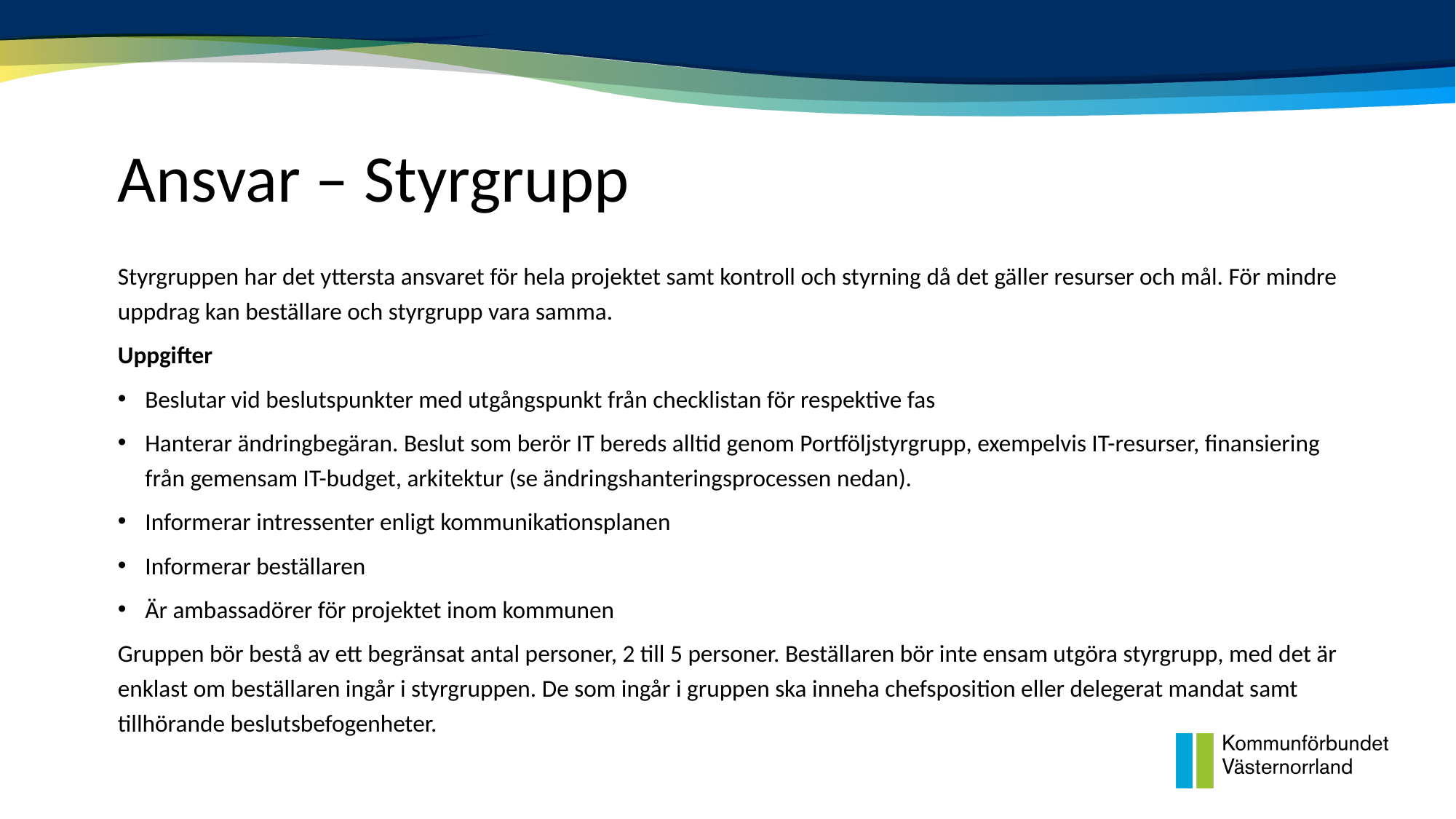

# Ansvar – Styrgrupp
Styrgruppen har det yttersta ansvaret för hela projektet samt kontroll och styrning då det gäller resurser och mål. För mindre uppdrag kan beställare och styrgrupp vara samma.
Uppgifter
Beslutar vid beslutspunkter med utgångspunkt från checklistan för respektive fas
Hanterar ändringbegäran. Beslut som berör IT bereds alltid genom Portföljstyrgrupp, exempelvis IT-resurser, finansiering från gemensam IT-budget, arkitektur (se ändringshanteringsprocessen nedan).
Informerar intressenter enligt kommunikationsplanen
Informerar beställaren
Är ambassadörer för projektet inom kommunen
Gruppen bör bestå av ett begränsat antal personer, 2 till 5 personer. Beställaren bör inte ensam utgöra styrgrupp, med det är enklast om beställaren ingår i styrgruppen. De som ingår i gruppen ska inneha chefsposition eller delegerat mandat samt tillhörande beslutsbefogenheter.